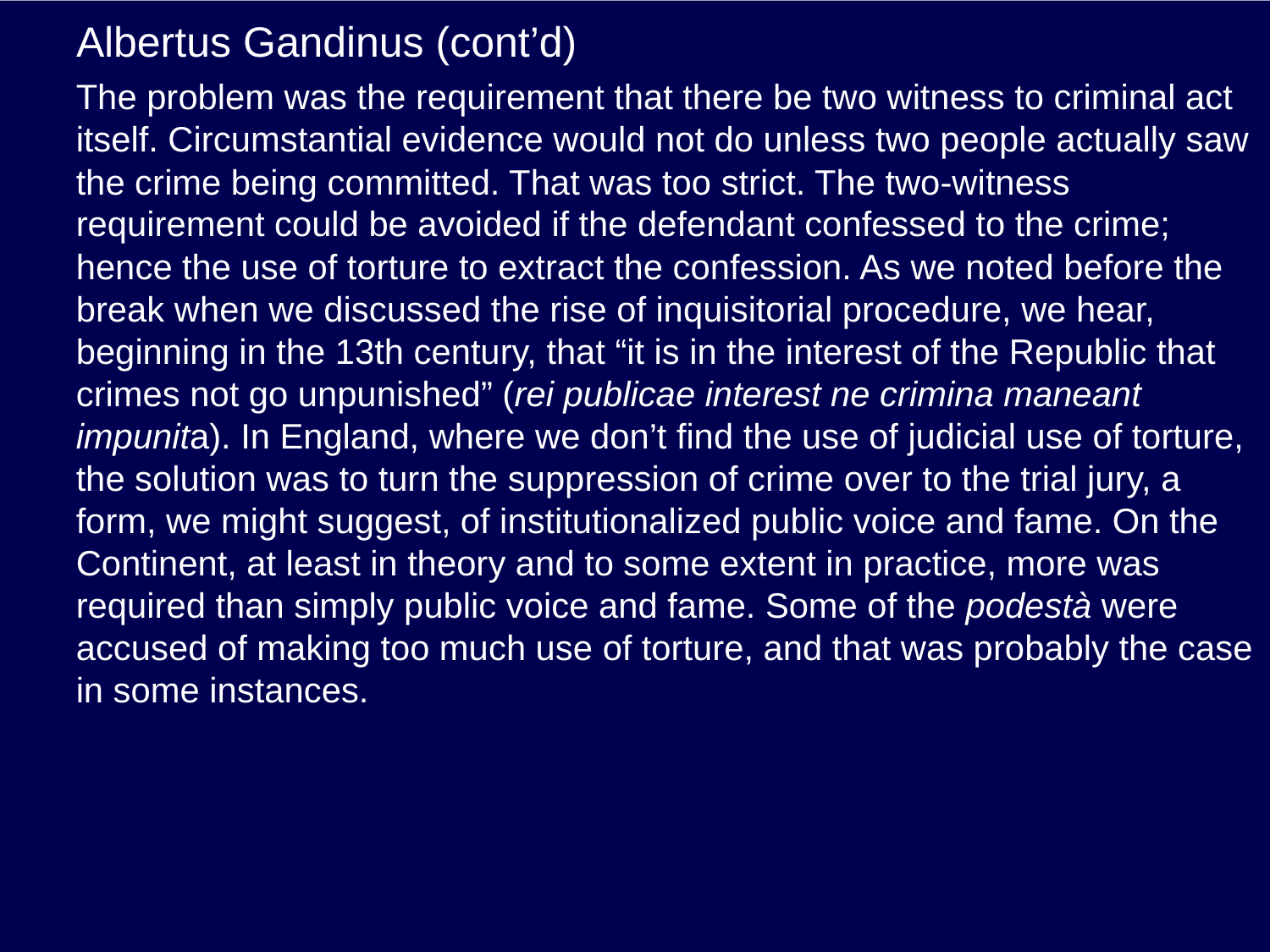

# Albertus Gandinus (cont’d)

The problem was the requirement that there be two witness to criminal act itself. Circumstantial evidence would not do unless two people actually saw the crime being committed. That was too strict. The two-witness requirement could be avoided if the defendant confessed to the crime; hence the use of torture to extract the confession. As we noted before the break when we discussed the rise of inquisitorial procedure, we hear, beginning in the 13th century, that “it is in the interest of the Republic that crimes not go unpunished” (rei publicae interest ne crimina maneant impunita). In England, where we don’t find the use of judicial use of torture, the solution was to turn the suppression of crime over to the trial jury, a form, we might suggest, of institutionalized public voice and fame. On the Continent, at least in theory and to some extent in practice, more was required than simply public voice and fame. Some of the podestà were accused of making too much use of torture, and that was probably the case in some instances.